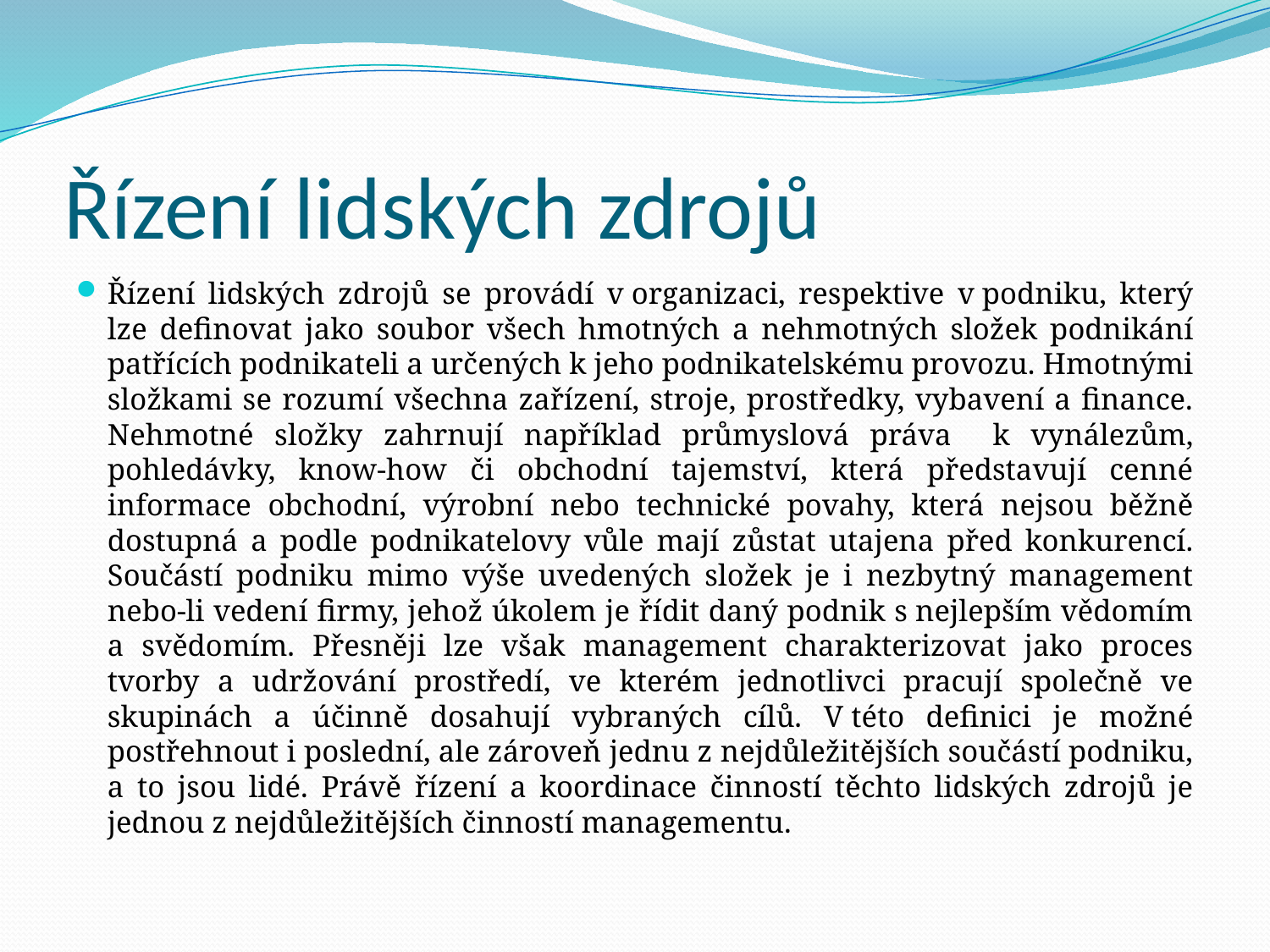

# Řízení lidských zdrojů
Řízení lidských zdrojů se provádí v organizaci, respektive v podniku, který lze definovat jako soubor všech hmotných a nehmotných složek podnikání patřících podnikateli a určených k jeho podnikatelskému provozu. Hmotnými složkami se rozumí všechna zařízení, stroje, prostředky, vybavení a finance. Nehmotné složky zahrnují například průmyslová práva  k vynálezům, pohledávky, know-how či obchodní tajemství, která představují cenné informace obchodní, výrobní nebo technické povahy, která nejsou běžně dostupná a podle podnikatelovy vůle mají zůstat utajena před konkurencí. Součástí podniku mimo výše uvedených složek je i nezbytný management nebo-li vedení firmy, jehož úkolem je řídit daný podnik s nejlepším vědomím a svědomím. Přesněji lze však management charakterizovat jako proces tvorby a udržování prostředí, ve kterém jednotlivci pracují společně ve skupinách a účinně dosahují vybraných cílů. V této definici je možné postřehnout i poslední, ale zároveň jednu z nejdůležitějších součástí podniku, a to jsou lidé. Právě řízení a koordinace činností těchto lidských zdrojů je jednou z nejdůležitějších činností managementu.